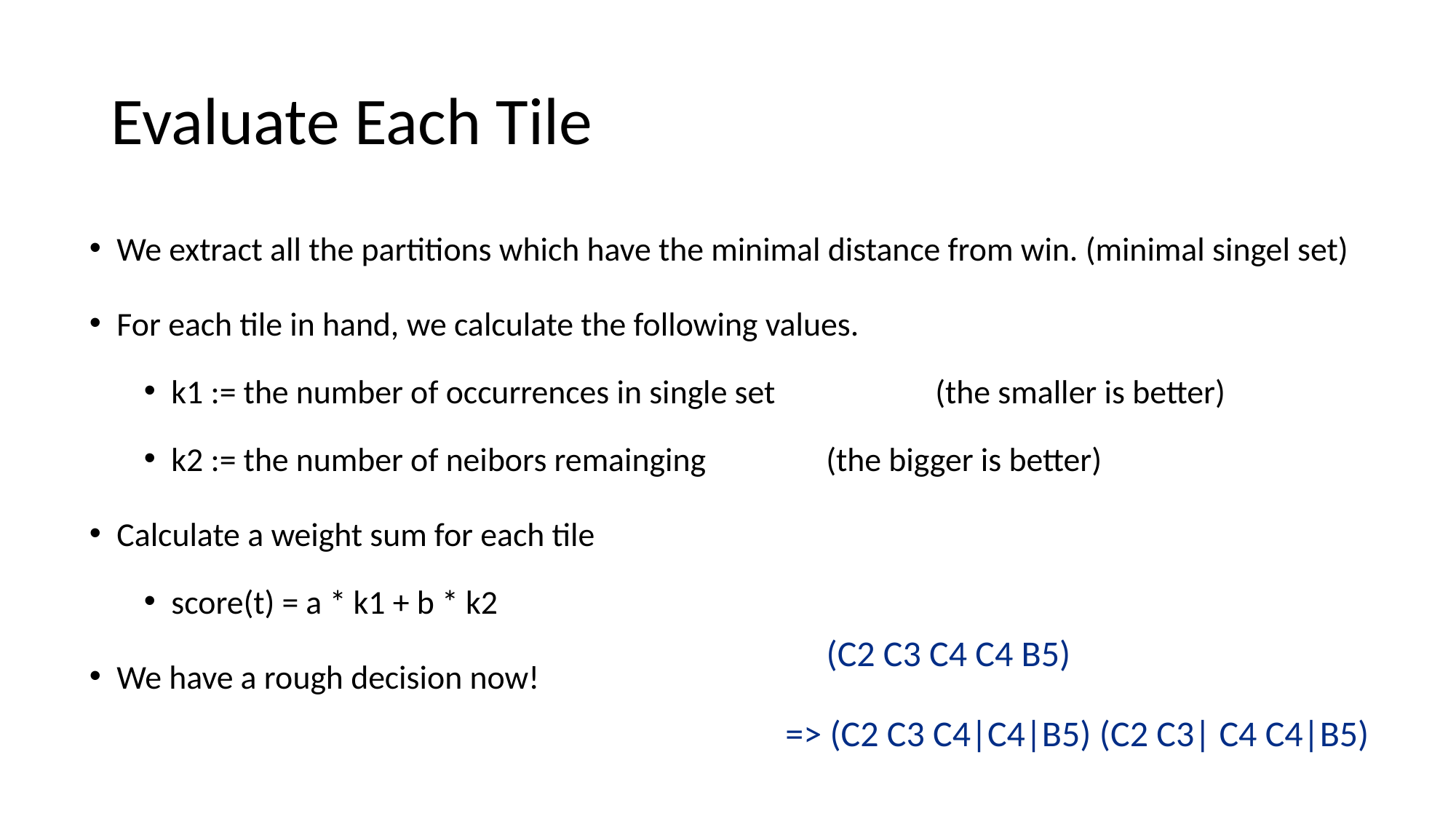

# Evaluate Each Tile
We extract all the partitions which have the minimal distance from win. (minimal singel set)
For each tile in hand, we calculate the following values.
k1 := the number of occurrences in single set		(the smaller is better)
k2 := the number of neibors remainging		(the bigger is better)
Calculate a weight sum for each tile
score(t) = a * k1 + b * k2
We have a rough decision now!
     (C2 C3 C4 C4 B5)
=> (C2 C3 C4|C4|B5) (C2 C3| C4 C4|B5)